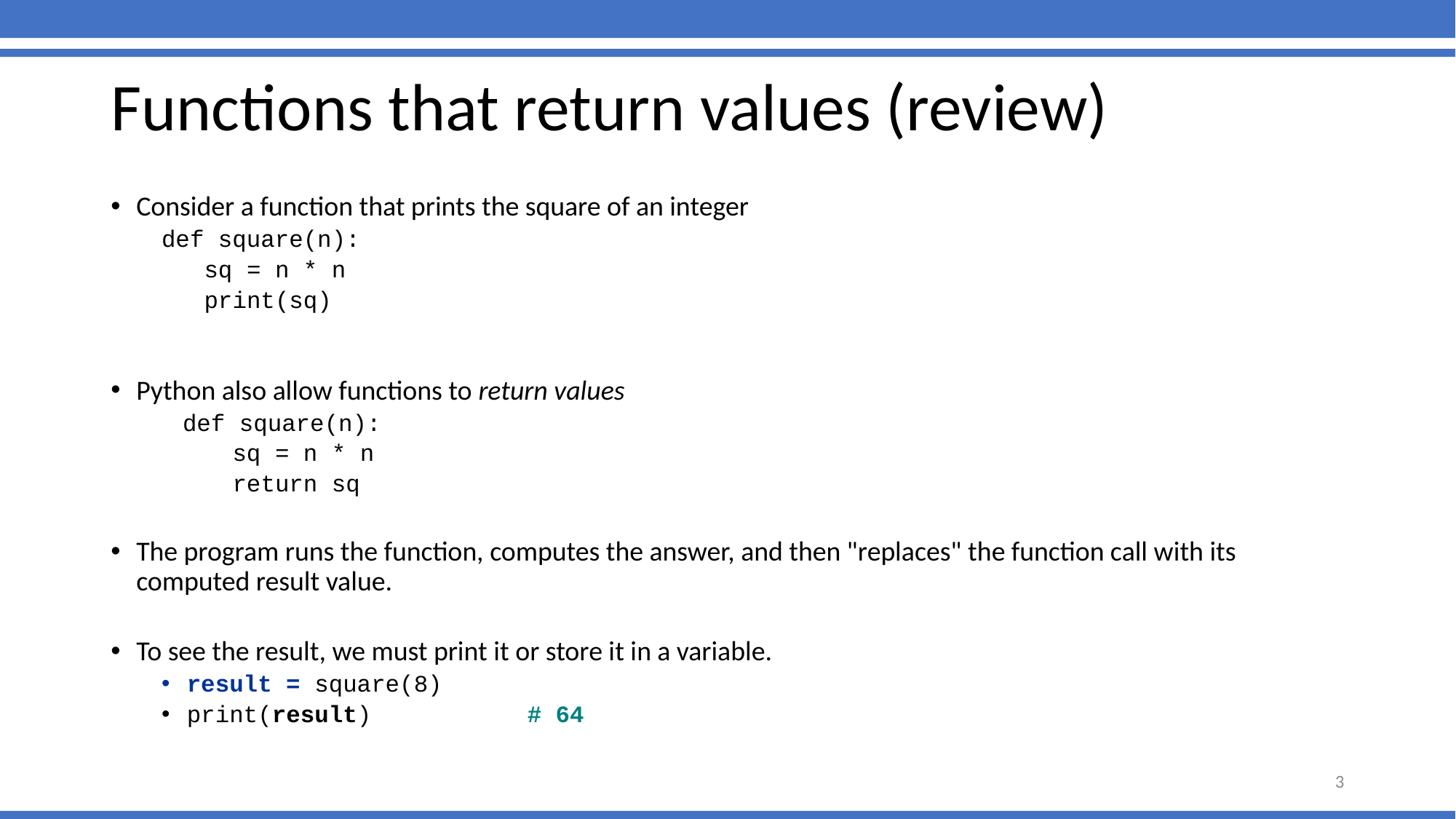

# Functions that return values (review)
Consider a function that prints the square of an integer
def square(n):
   sq = n * n
   print(sq)

Python also allow functions to return values
    def square(n):
     sq = n * n
     return sq

The program runs the function, computes the answer, and then "replaces" the function call with its computed result value.

To see the result, we must print it or store it in a variable.
result = square(8)
print(result)           # 64
3